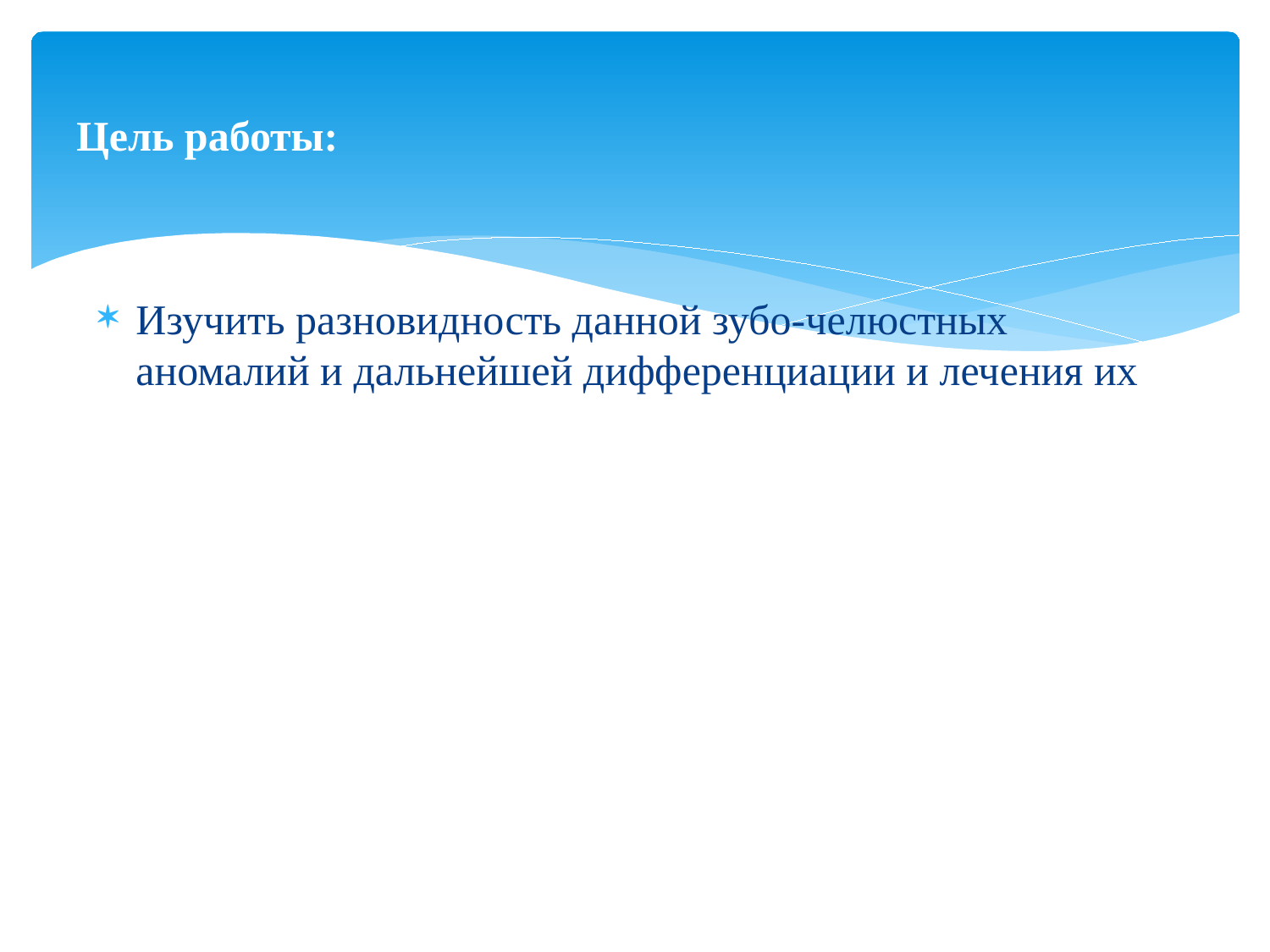

# Цель работы:
Изучить разновидность данной зубо-челюстных аномалий и дальнейшей дифференциации и лечения их